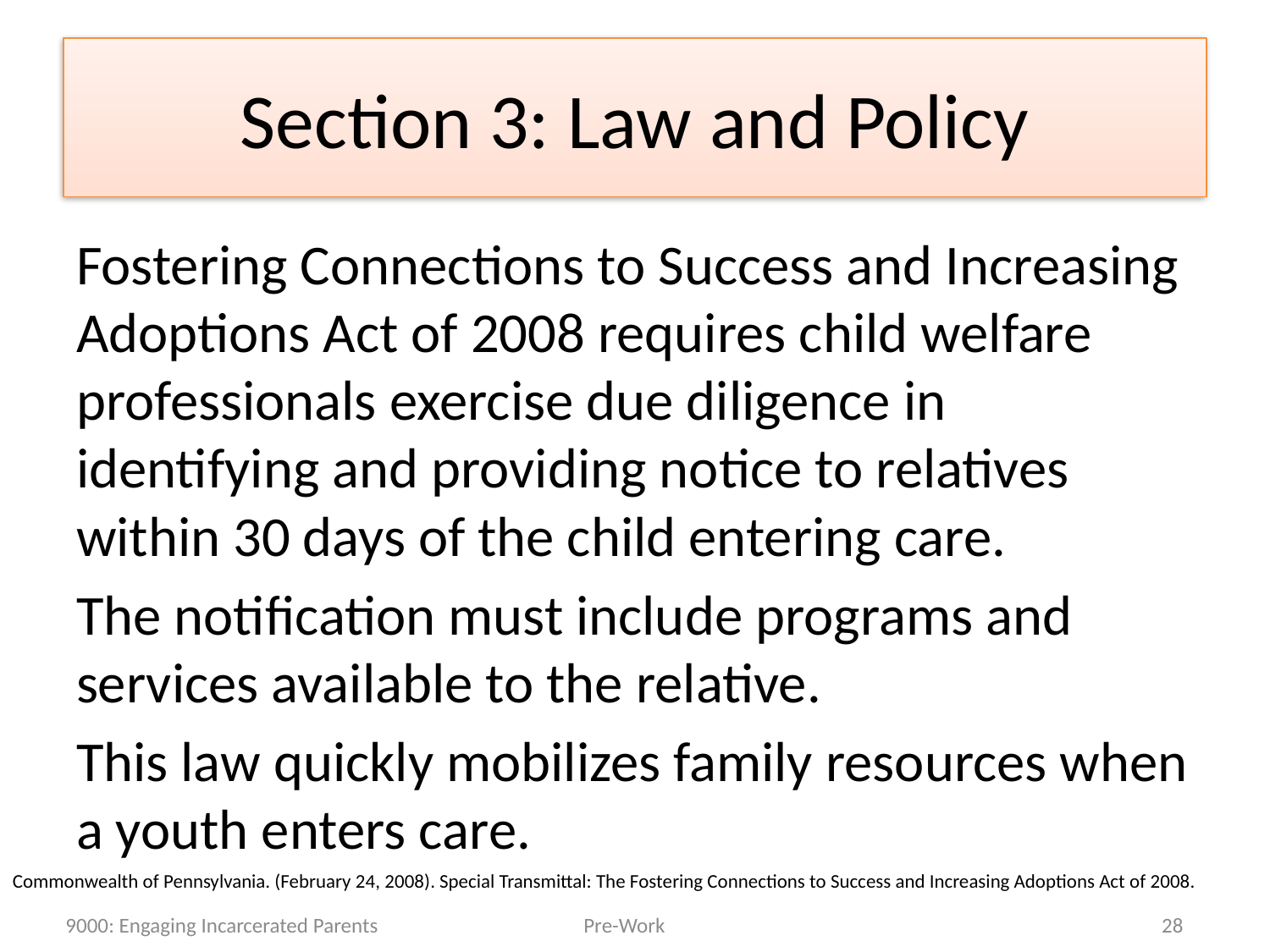

# Section 3: Law and Policy
Fostering Connections to Success and Increasing Adoptions Act of 2008 requires child welfare professionals exercise due diligence in identifying and providing notice to relatives within 30 days of the child entering care.
The notification must include programs and services available to the relative.
This law quickly mobilizes family resources when a youth enters care.
Commonwealth of Pennsylvania. (February 24, 2008). Special Transmittal: The Fostering Connections to Success and Increasing Adoptions Act of 2008.
9000: Engaging Incarcerated Parents
Pre-Work
28